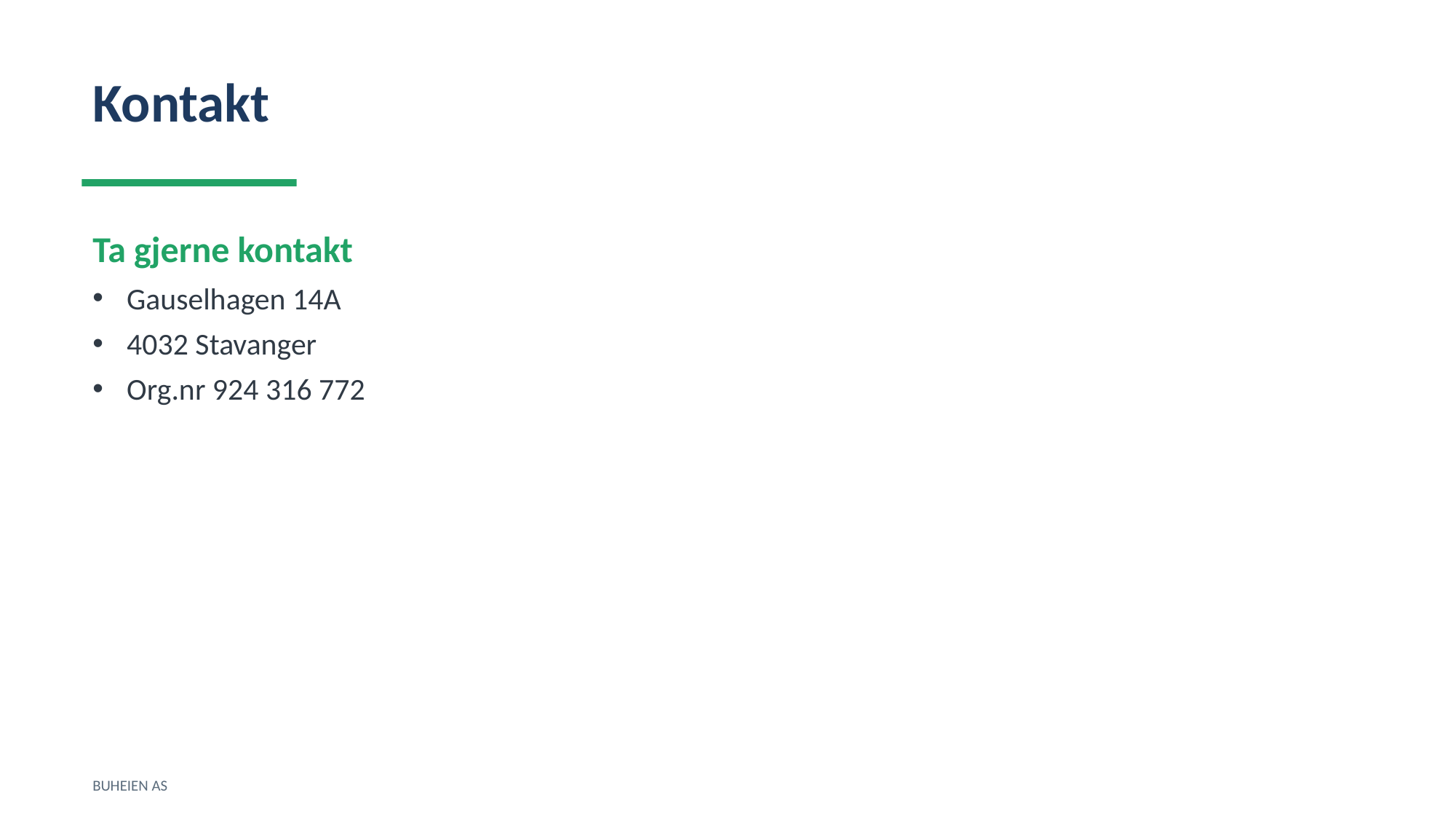

Kontakt

Ta gjerne kontakt
Gauselhagen 14A
4032 Stavanger
Org.nr 924 316 772
BUHEIEN AS